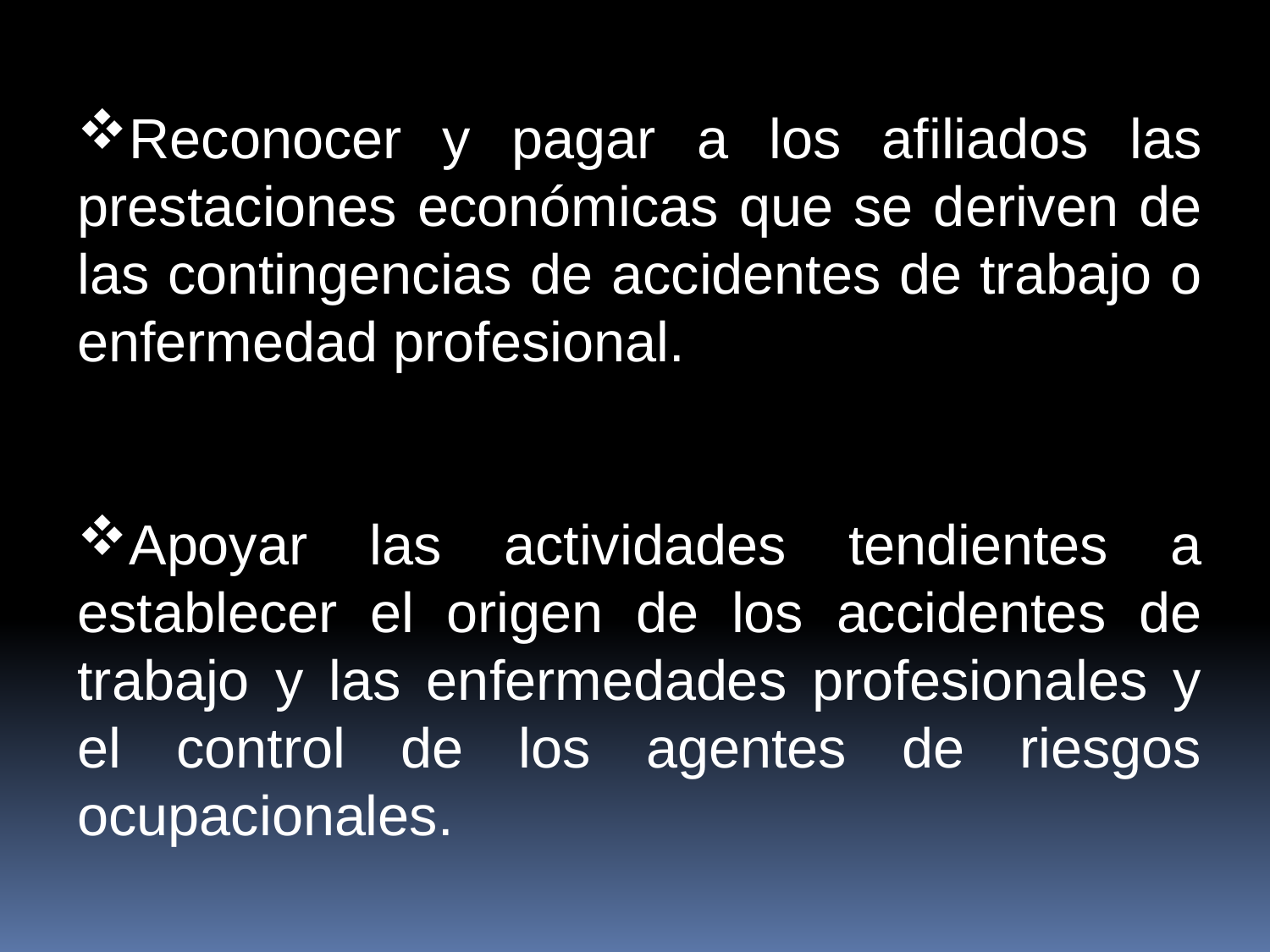

Reconocer y pagar a los afiliados las prestaciones económicas que se deriven de las contingencias de accidentes de trabajo o enfermedad profesional.

Apoyar las actividades tendientes a establecer el origen de los accidentes de trabajo y las enfermedades profesionales y el control de los agentes de riesgos ocupacionales.